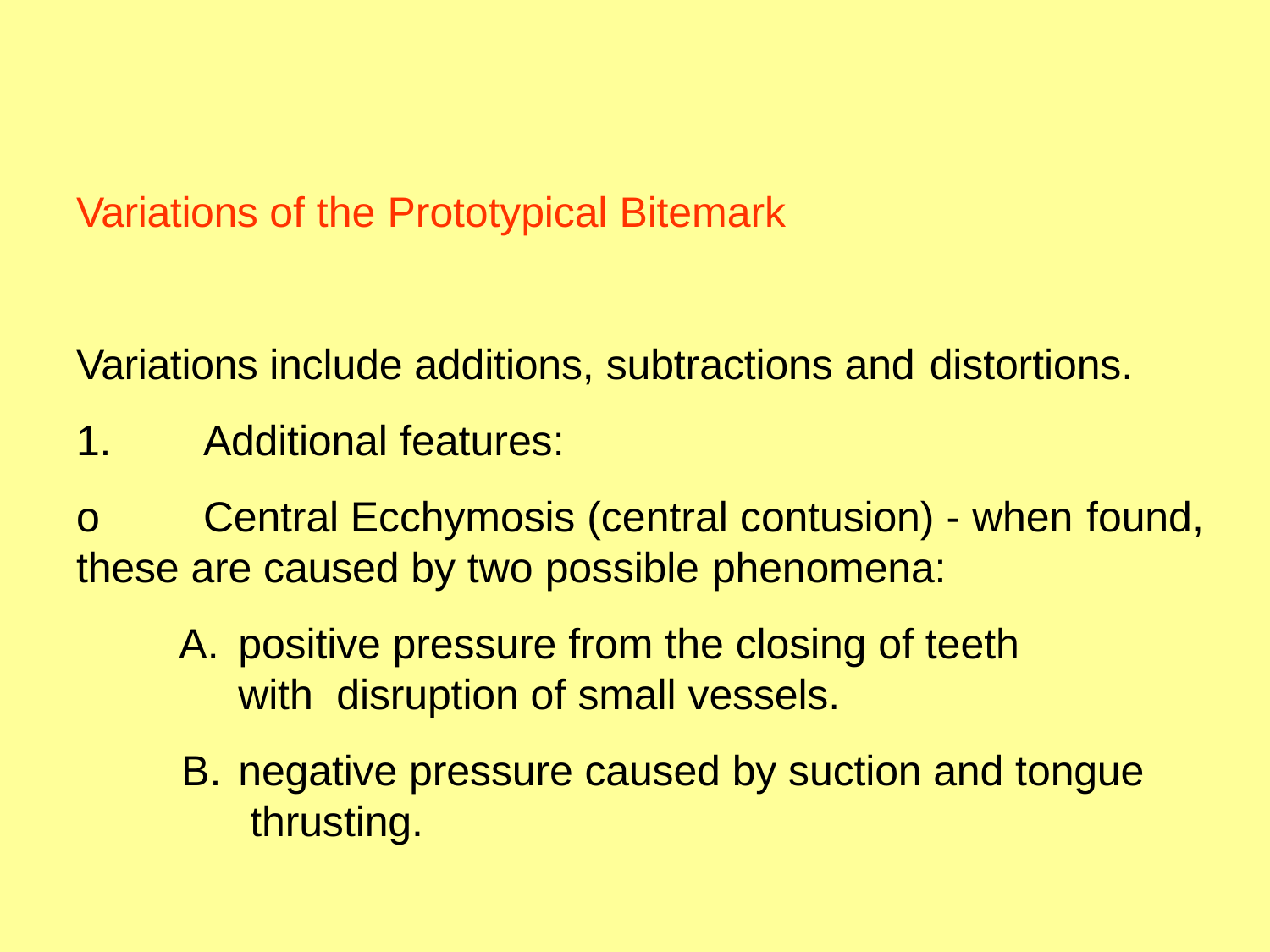

# Variations of the Prototypical Bitemark
Variations include additions, subtractions and distortions.
Additional features:
o	Central Ecchymosis (central contusion) - when found,
1.
these are caused by two possible phenomena:
positive pressure from the closing of teeth with  disruption of small vessels.
negative pressure caused by suction and tongue  thrusting.